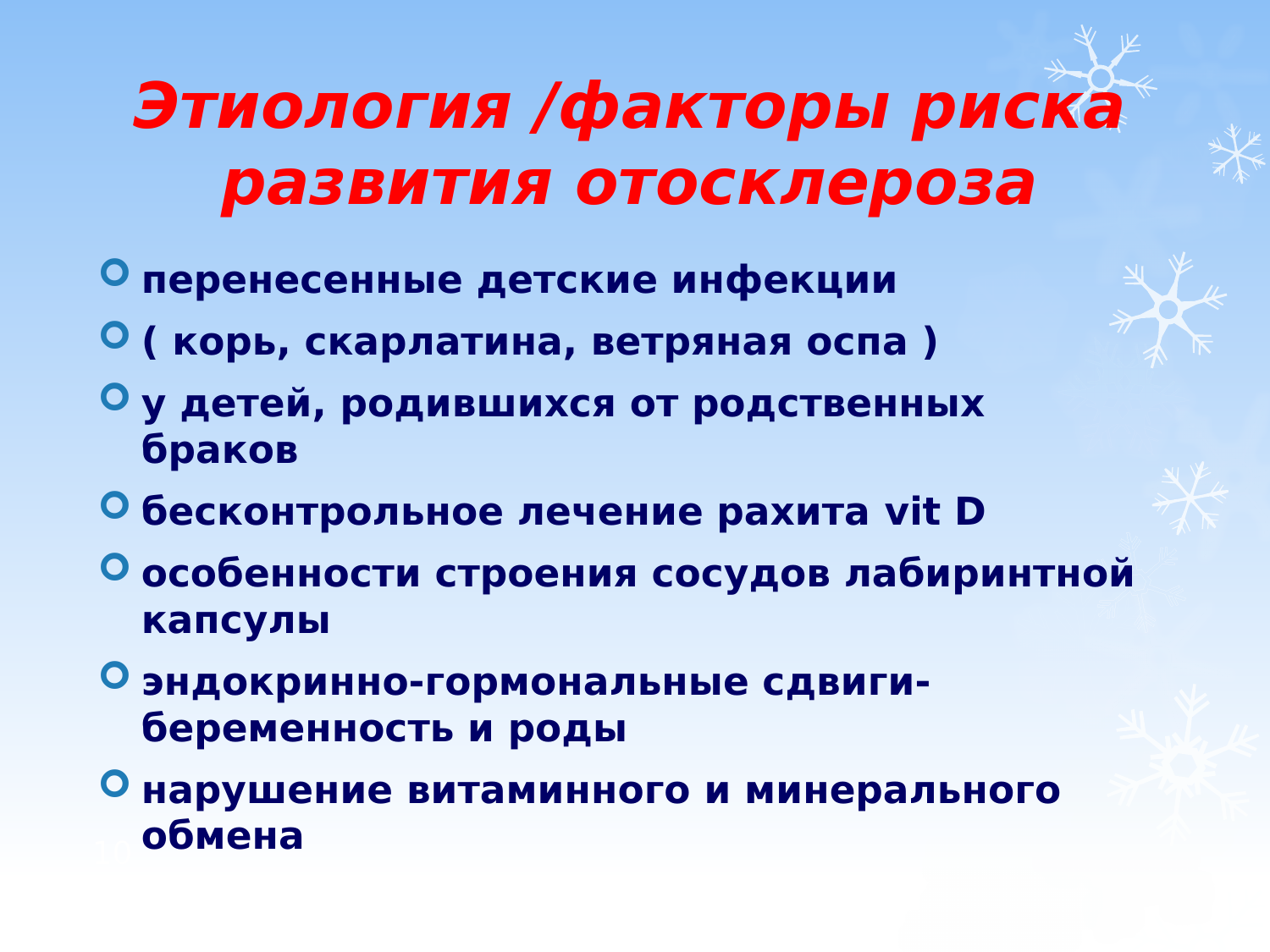

# Этиология /факторы риска развития отосклероза
перенесенные детские инфекции
( корь, скарлатина, ветряная оспа )
у детей, родившихся от родственных браков
бесконтрольное лечение рахита vit D
особенности строения сосудов лабиринтной капсулы
эндокринно-гормональные сдвиги-беременность и роды
нарушение витаминного и минерального обмена
10